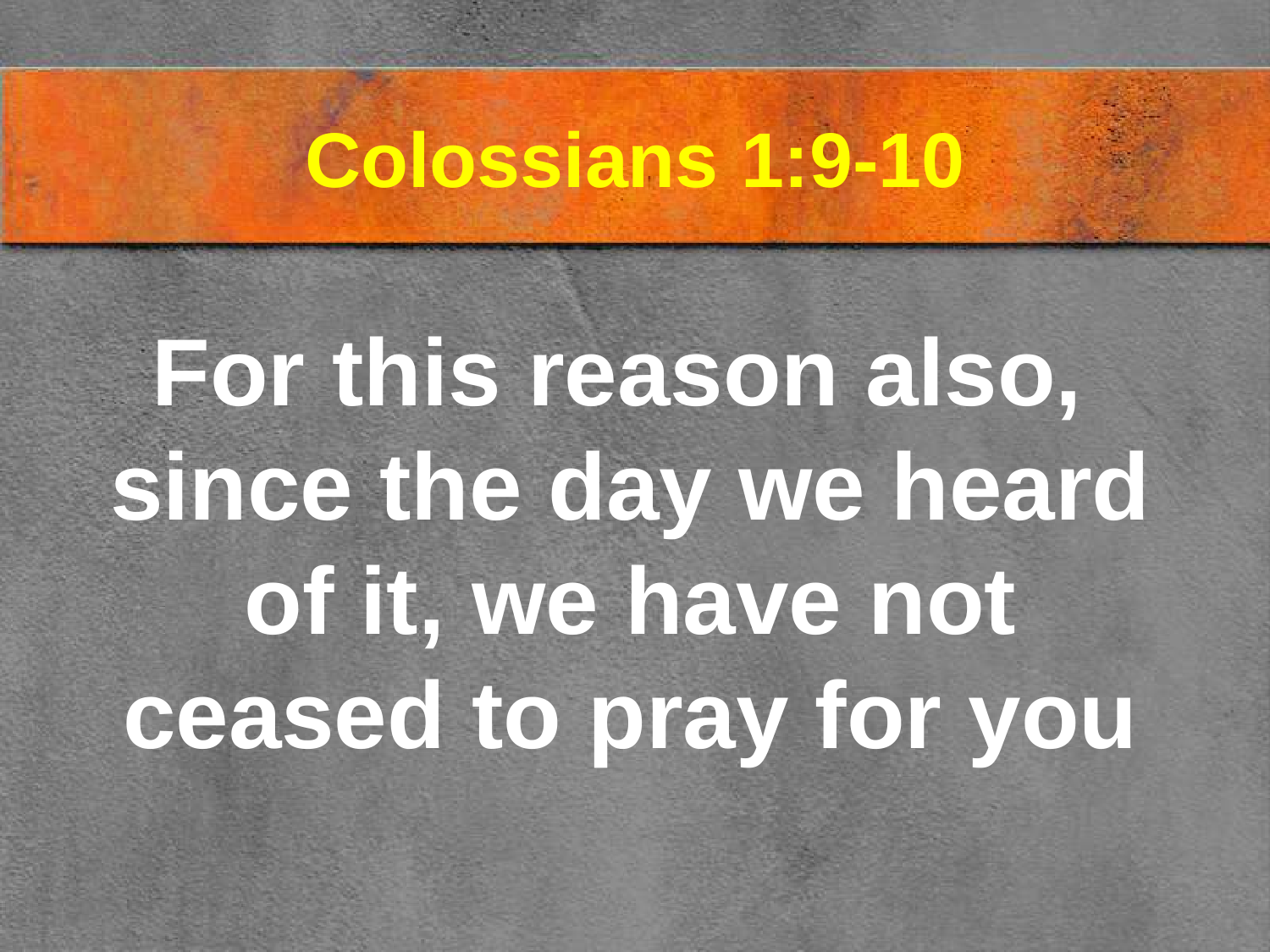

# Colossians 1:9-10
For this reason also,  since the day we heard  of it, we have not  ceased to pray for you